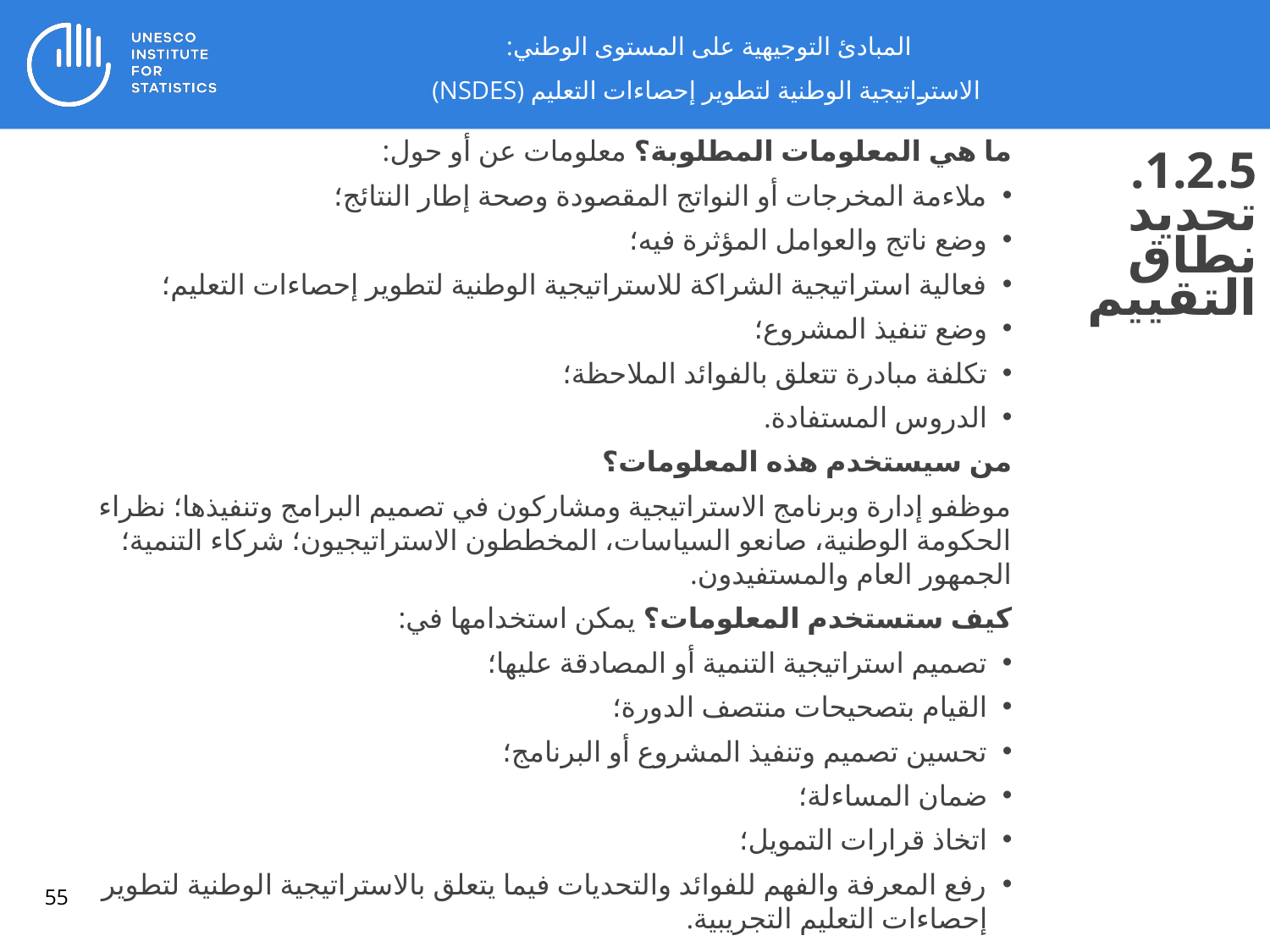

المبادئ التوجيهية على المستوى الوطني:
 الاستراتيجية الوطنية لتطوير إحصاءات التعليم (NSDES)

ما هي المعلومات المطلوبة؟ معلومات عن أو حول:
ملاءمة المخرجات أو النواتج المقصودة وصحة إطار النتائج؛
وضع ناتج والعوامل المؤثرة فيه؛
فعالية استراتيجية الشراكة للاستراتيجية الوطنية لتطوير إحصاءات التعليم؛
وضع تنفيذ المشروع؛
تكلفة مبادرة تتعلق بالفوائد الملاحظة؛
الدروس المستفادة.
من سيستخدم هذه المعلومات؟
موظفو إدارة وبرنامج الاستراتيجية ومشاركون في تصميم البرامج وتنفيذها؛ نظراء الحكومة الوطنية، صانعو السياسات، المخططون الاستراتيجيون؛ شركاء التنمية؛ الجمهور العام والمستفيدون.
كيف ستستخدم المعلومات؟ يمكن استخدامها في:
تصميم استراتيجية التنمية أو المصادقة عليها؛
القيام بتصحيحات منتصف الدورة؛
تحسين تصميم وتنفيذ المشروع أو البرنامج؛
ضمان المساءلة؛
اتخاذ قرارات التمويل؛
رفع المعرفة والفهم للفوائد والتحديات فيما يتعلق بالاستراتيجية الوطنية لتطوير إحصاءات التعليم التجريبية.
1.2.5. تحديد نطاق التقييم